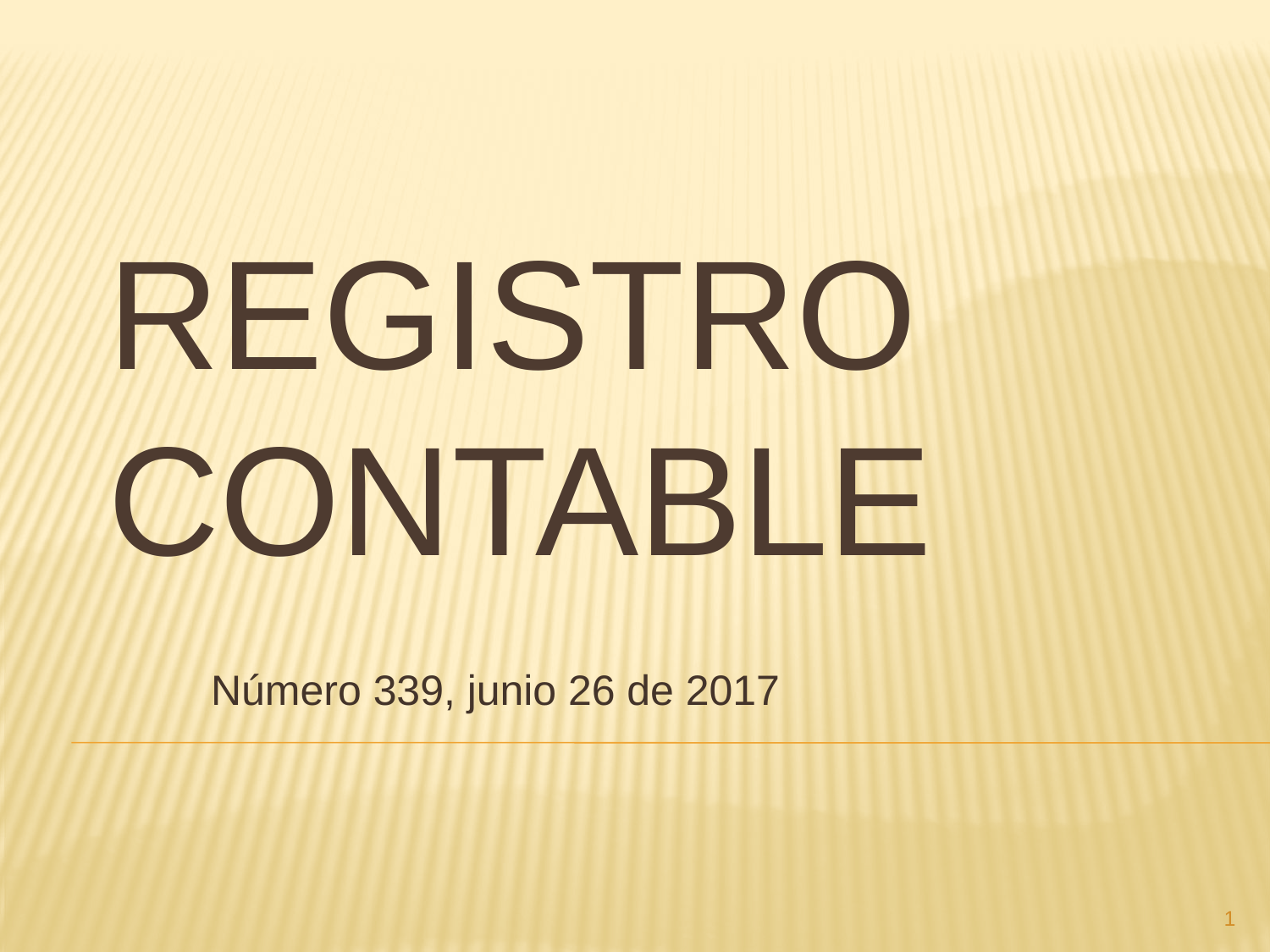

# Registro contable
Número 339, junio 26 de 2017
1